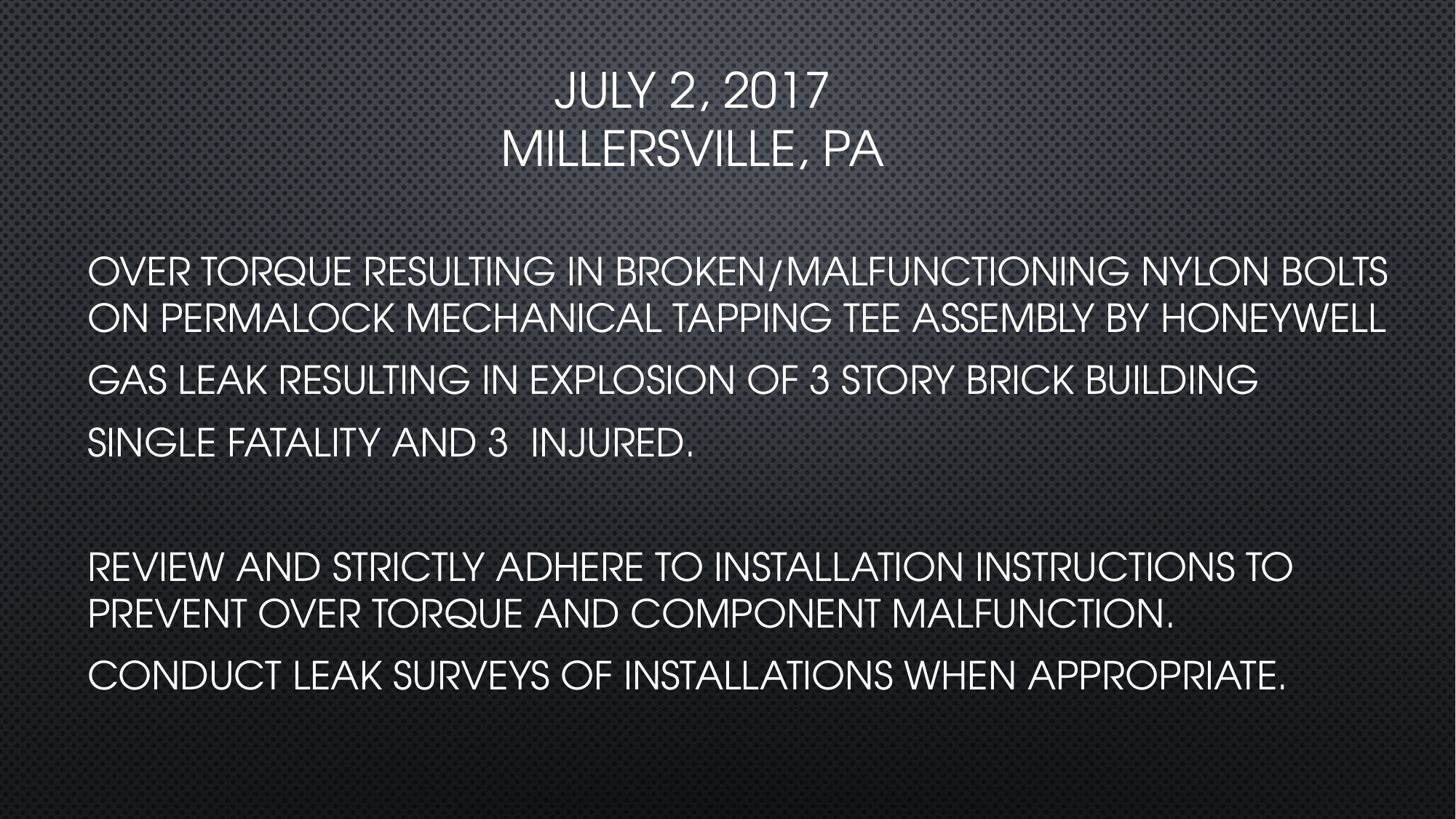

# July 2, 2017 Millersville, PA
Over torque resulting in broken/malfunctioning nylon bolts on Permalock mechanical tapping tee assembly by Honeywell
Gas leak resulting in explosion of 3 story brick building
Single fatality and 3  injured.

Review and strictly adhere to installation instructions to prevent over torque and component malfunction.
Conduct leak surveys of installations when appropriate.